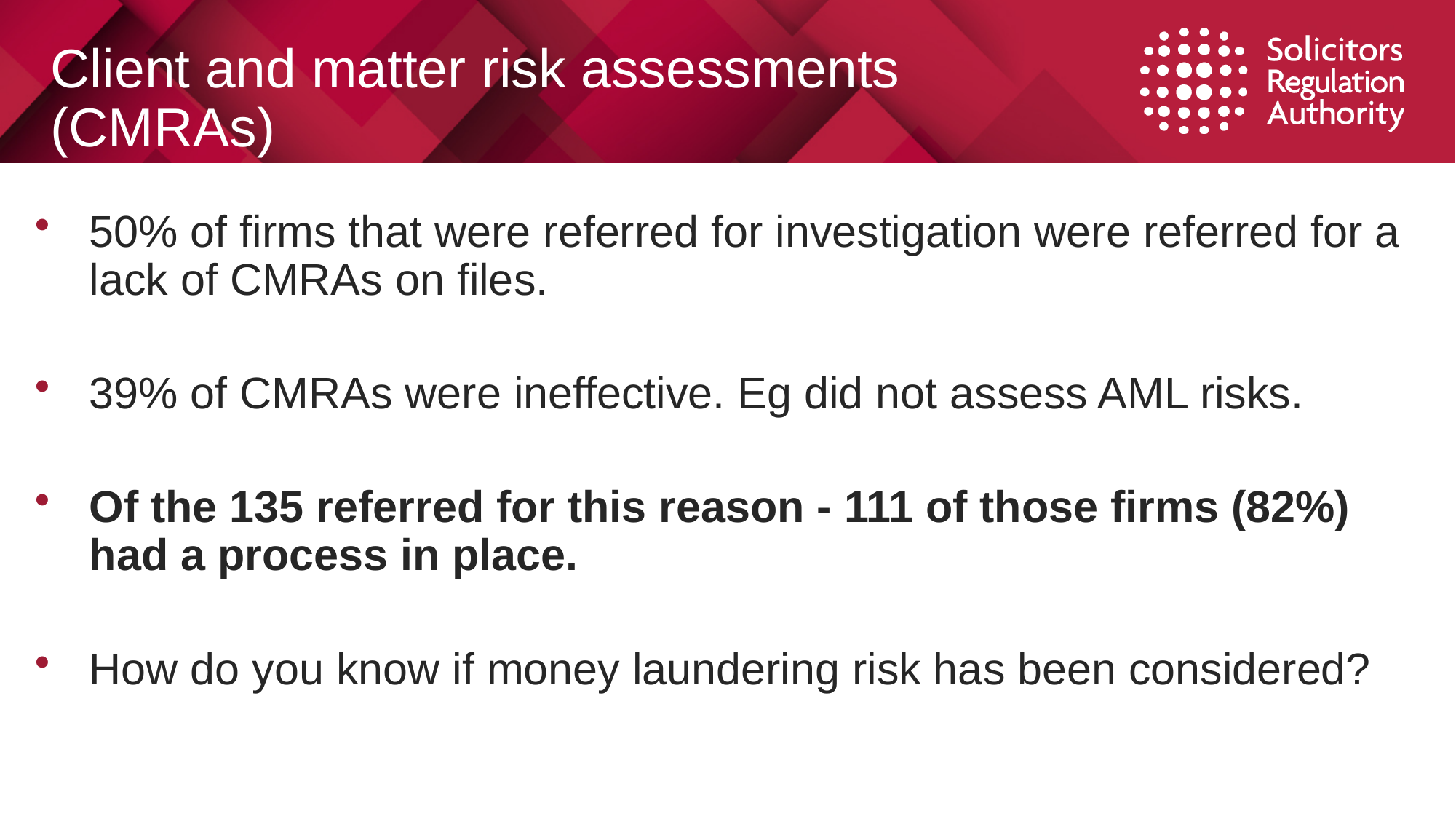

# Client and matter risk assessments (CMRAs)
50% of firms that were referred for investigation were referred for a lack of CMRAs on files.

39% of CMRAs were ineffective. Eg did not assess AML risks.

Of the 135 referred for this reason - 111 of those firms (82%) had a process in place.

How do you know if money laundering risk has been considered?